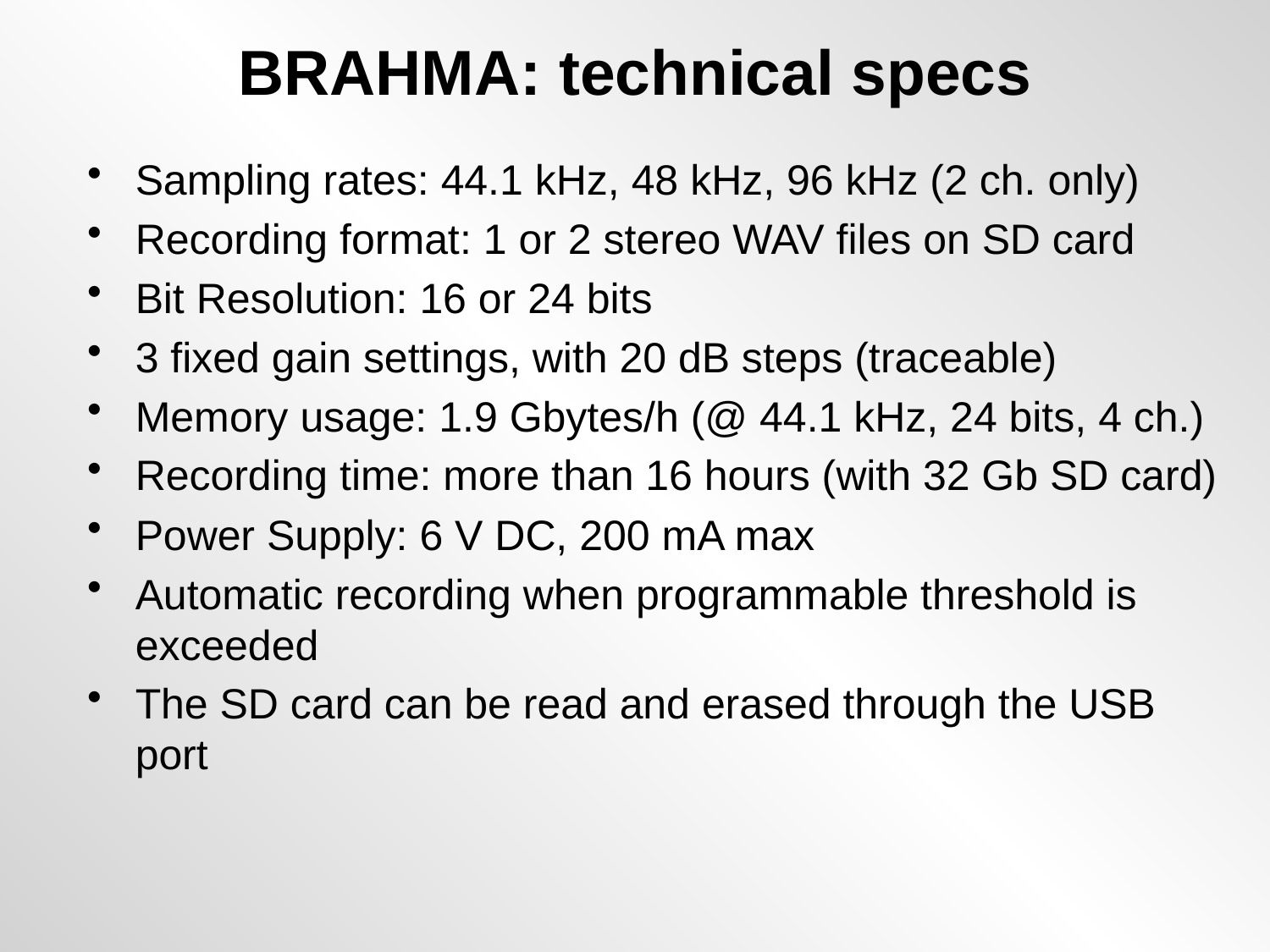

# BRAHMA: technical specs
Sampling rates: 44.1 kHz, 48 kHz, 96 kHz (2 ch. only)
Recording format: 1 or 2 stereo WAV files on SD card
Bit Resolution: 16 or 24 bits
3 fixed gain settings, with 20 dB steps (traceable)
Memory usage: 1.9 Gbytes/h (@ 44.1 kHz, 24 bits, 4 ch.)
Recording time: more than 16 hours (with 32 Gb SD card)
Power Supply: 6 V DC, 200 mA max
Automatic recording when programmable threshold is exceeded
The SD card can be read and erased through the USB port